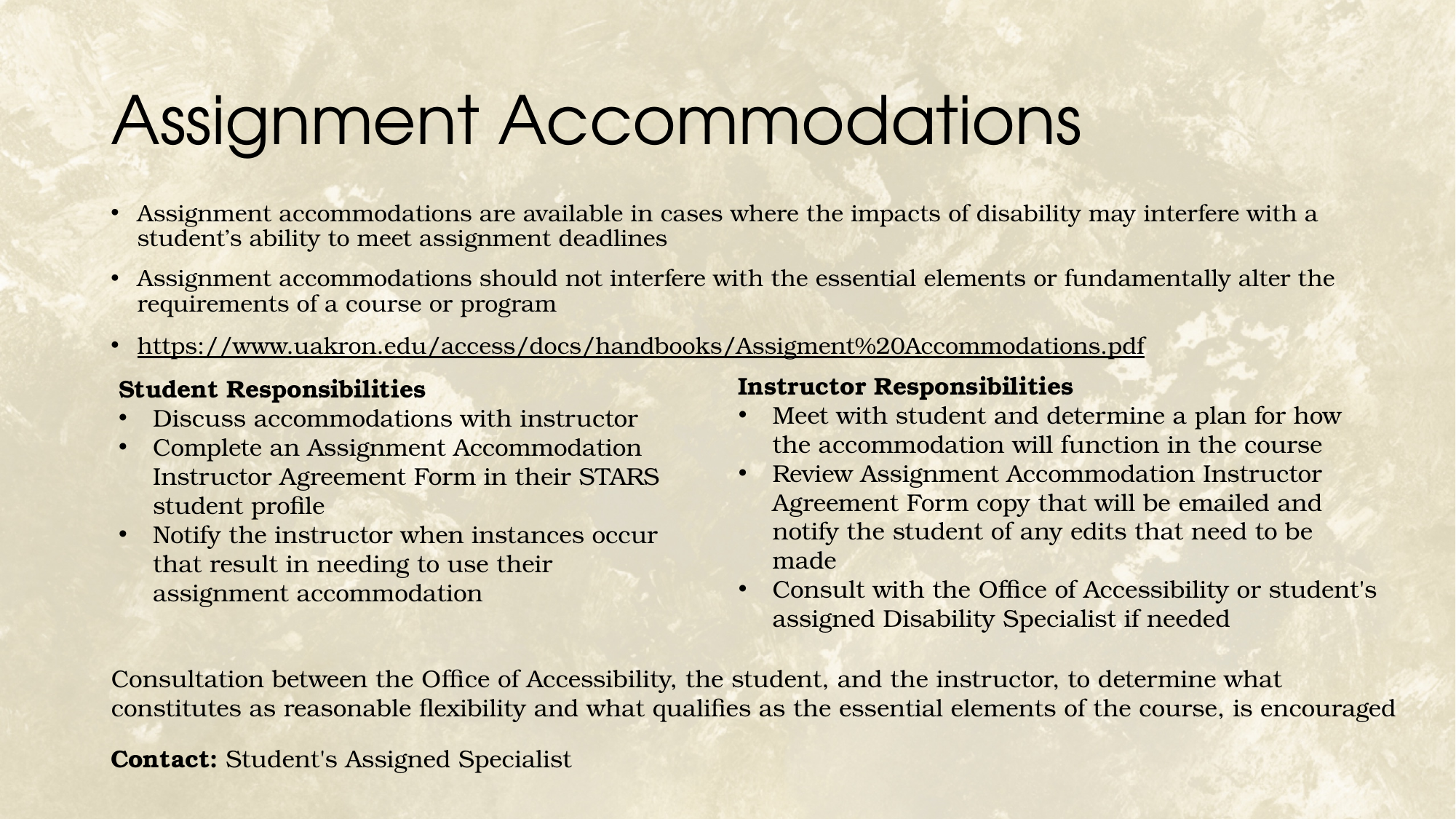

# Assignment Accommodations
Assignment accommodations are available in cases where the impacts of disability may interfere with a student’s ability to meet assignment deadlines
Assignment accommodations should not interfere with the essential elements or fundamentally alter the requirements of a course or program
https://www.uakron.edu/access/docs/handbooks/Assigment%20Accommodations.pdf

Instructor Responsibilities
Meet with student and determine a plan for how the accommodation will function in the course
Review Assignment Accommodation Instructor Agreement Form copy that will be emailed and notify the student of any edits that need to be made
Consult with the Office of Accessibility or student's assigned Disability Specialist if needed

Student Responsibilities
Discuss accommodations with instructor
Complete an Assignment Accommodation Instructor Agreement Form in their STARS student profile
Notify the instructor when instances occur that result in needing to use their assignment accommodation

Consultation between the Office of Accessibility, the student, and the instructor, to determine what constitutes as reasonable flexibility and what qualifies as the essential elements of the course, is encouraged
Contact: Student's Assigned Specialist